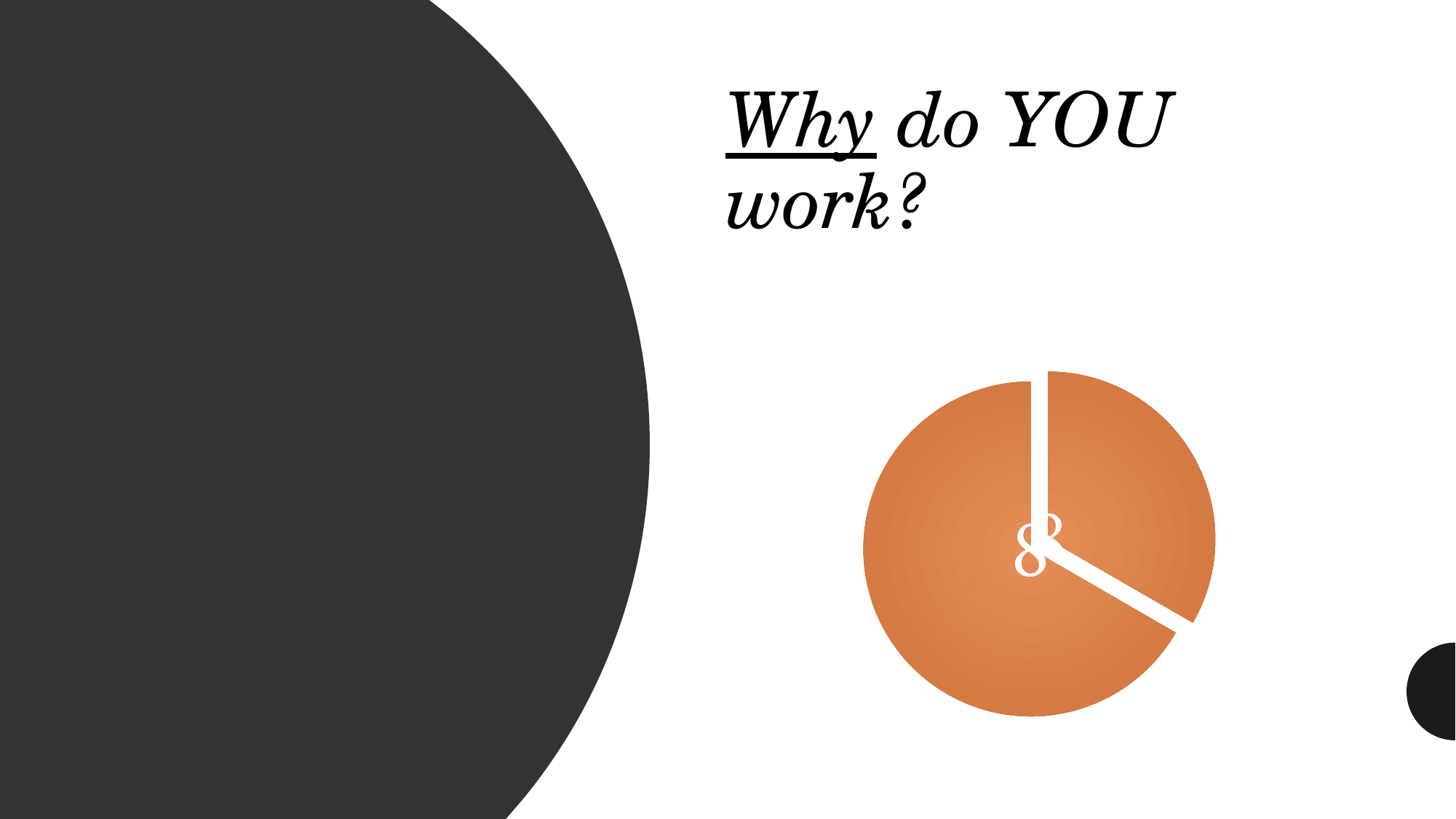

# Why do YOU work?
8
8
8